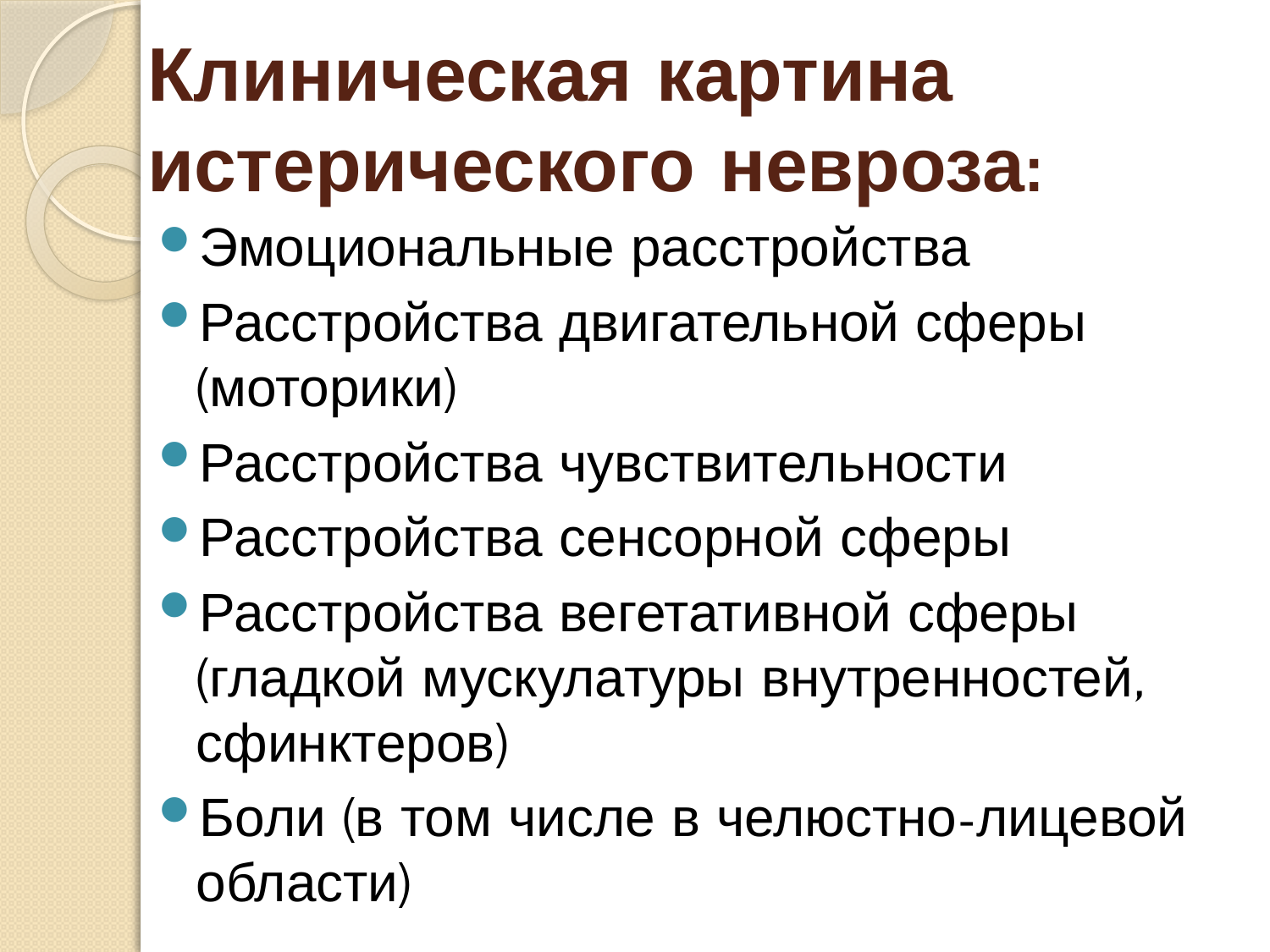

# Клиническая картина истерического невроза:
Эмоциональные расстройства
Расстройства двигательной сферы (моторики)
Расстройства чувствительности
Расстройства сенсорной сферы
Расстройства вегетативной сферы (гладкой мускулатуры внутренностей, сфинктеров)
Боли (в том числе в челюстно-лицевой области)